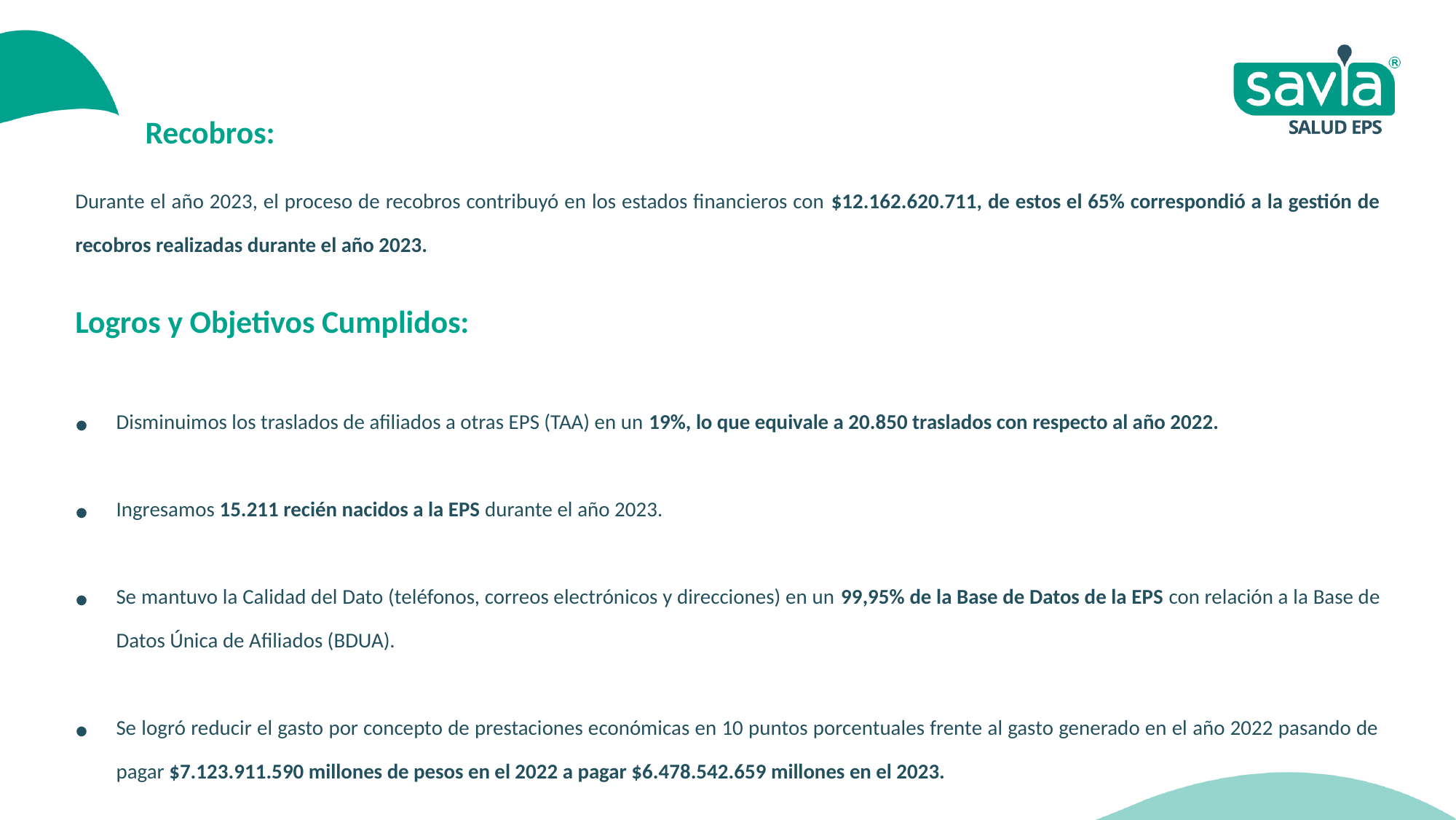

Recobros:
Durante el año 2023, el proceso de recobros contribuyó en los estados financieros con $12.162.620.711, de estos el 65% correspondió a la gestión de recobros realizadas durante el año 2023.
Logros y Objetivos Cumplidos:

Disminuimos los traslados de afiliados a otras EPS (TAA) en un 19%, lo que equivale a 20.850 traslados con respecto al año 2022.

Ingresamos 15.211 recién nacidos a la EPS durante el año 2023.

Se mantuvo la Calidad del Dato (teléfonos, correos electrónicos y direcciones) en un 99,95% de la Base de Datos de la EPS con relación a la Base de Datos Única de Afiliados (BDUA).

Se logró reducir el gasto por concepto de prestaciones económicas en 10 puntos porcentuales frente al gasto generado en el año 2022 pasando de pagar $7.123.911.590 millones de pesos en el 2022 a pagar $6.478.542.659 millones en el 2023.